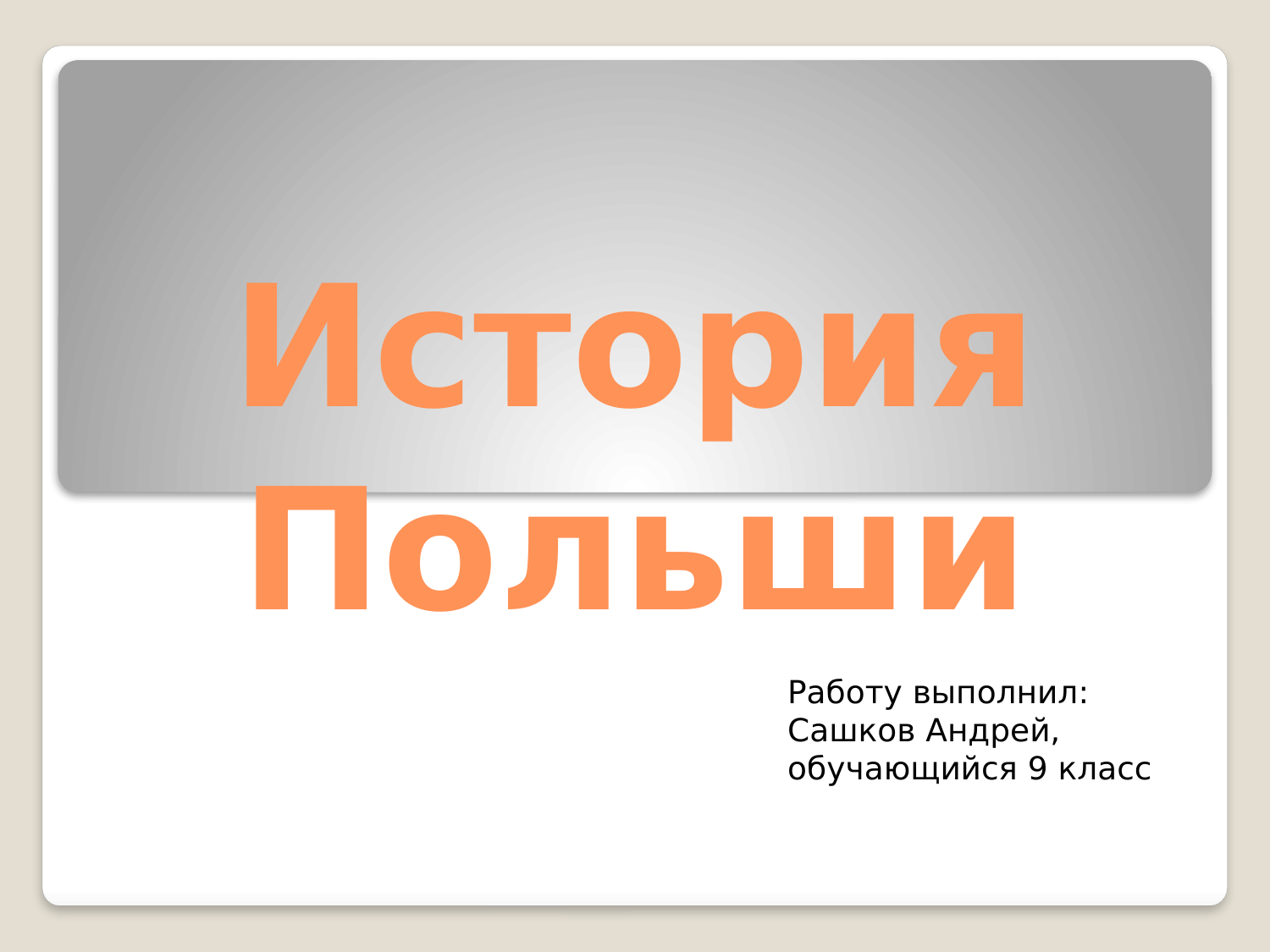

# История Польши
Работу выполнил:
Сашков Андрей,
обучающийся 9 класс